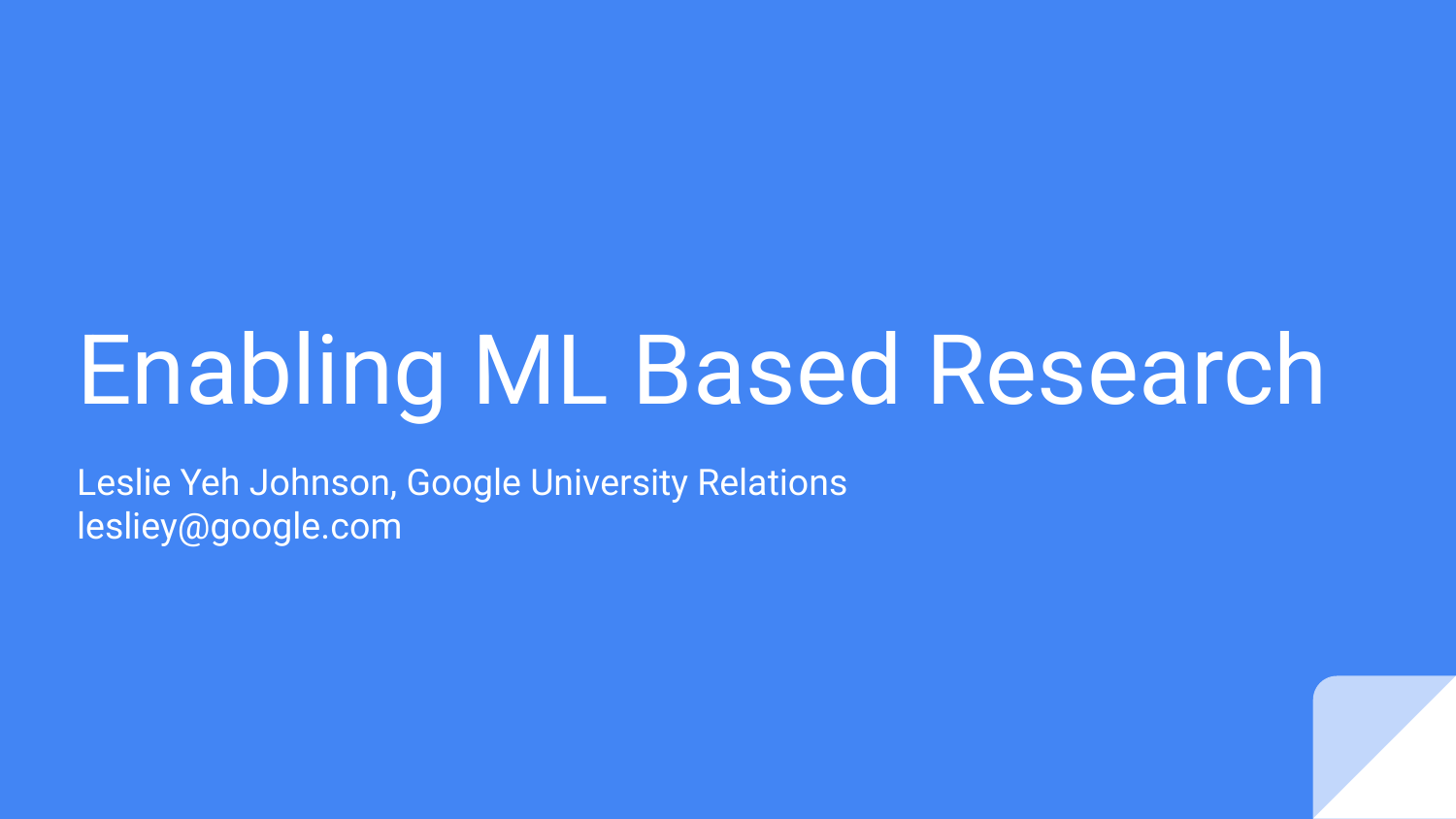

# Enabling ML Based Research
Leslie Yeh Johnson, Google University Relations
lesliey@google.com